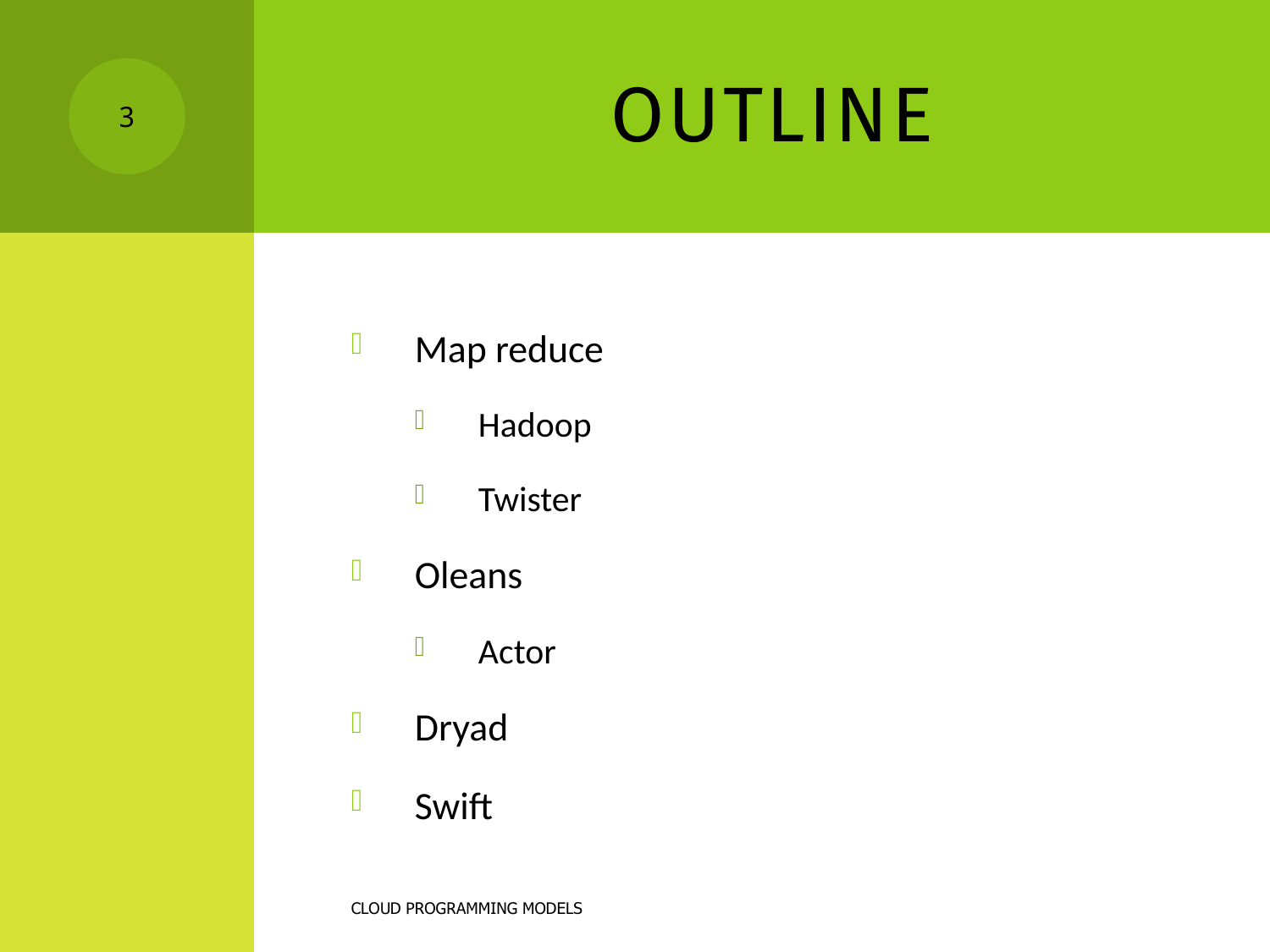

# outline
3
Map reduce
Hadoop
Twister
Oleans
Actor
Dryad
Swift
Cloud programming models